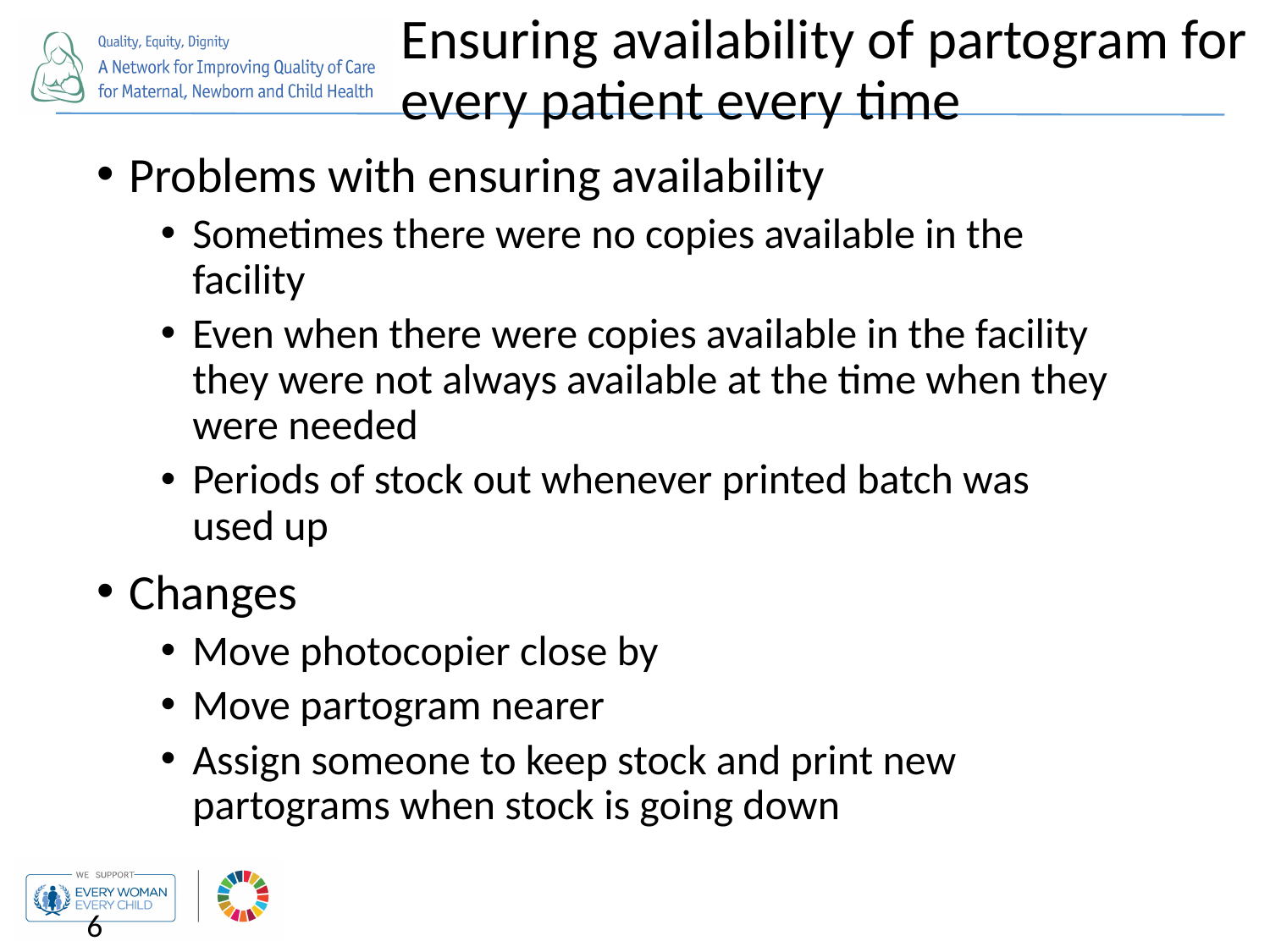

# Ensuring availability of partogram for every patient every time
Problems with ensuring availability
Sometimes there were no copies available in the facility
Even when there were copies available in the facility they were not always available at the time when they were needed
Periods of stock out whenever printed batch was used up
Changes
Move photocopier close by
Move partogram nearer
Assign someone to keep stock and print new partograms when stock is going down
6